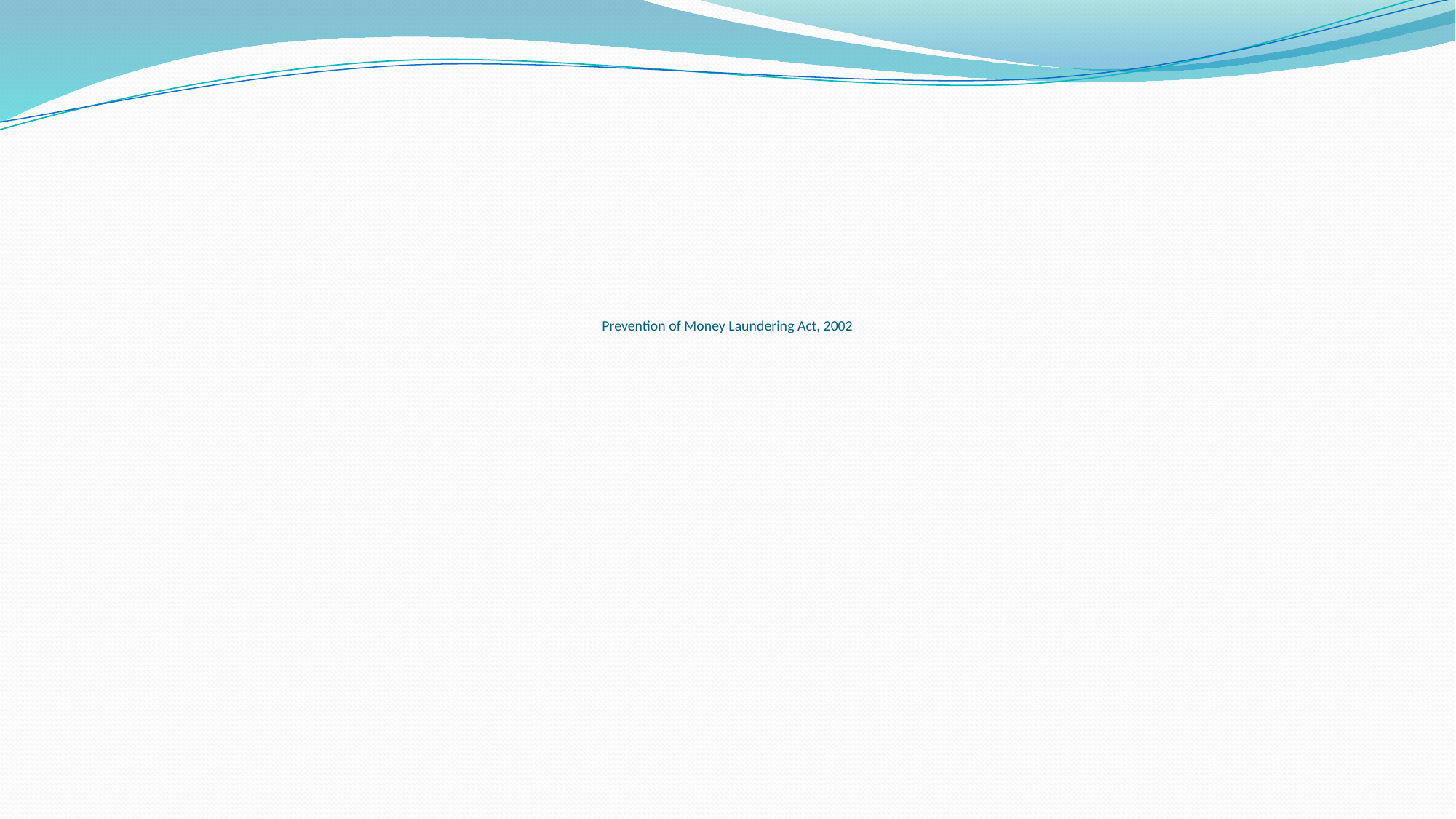

# Prevention of Money Laundering Act, 2002